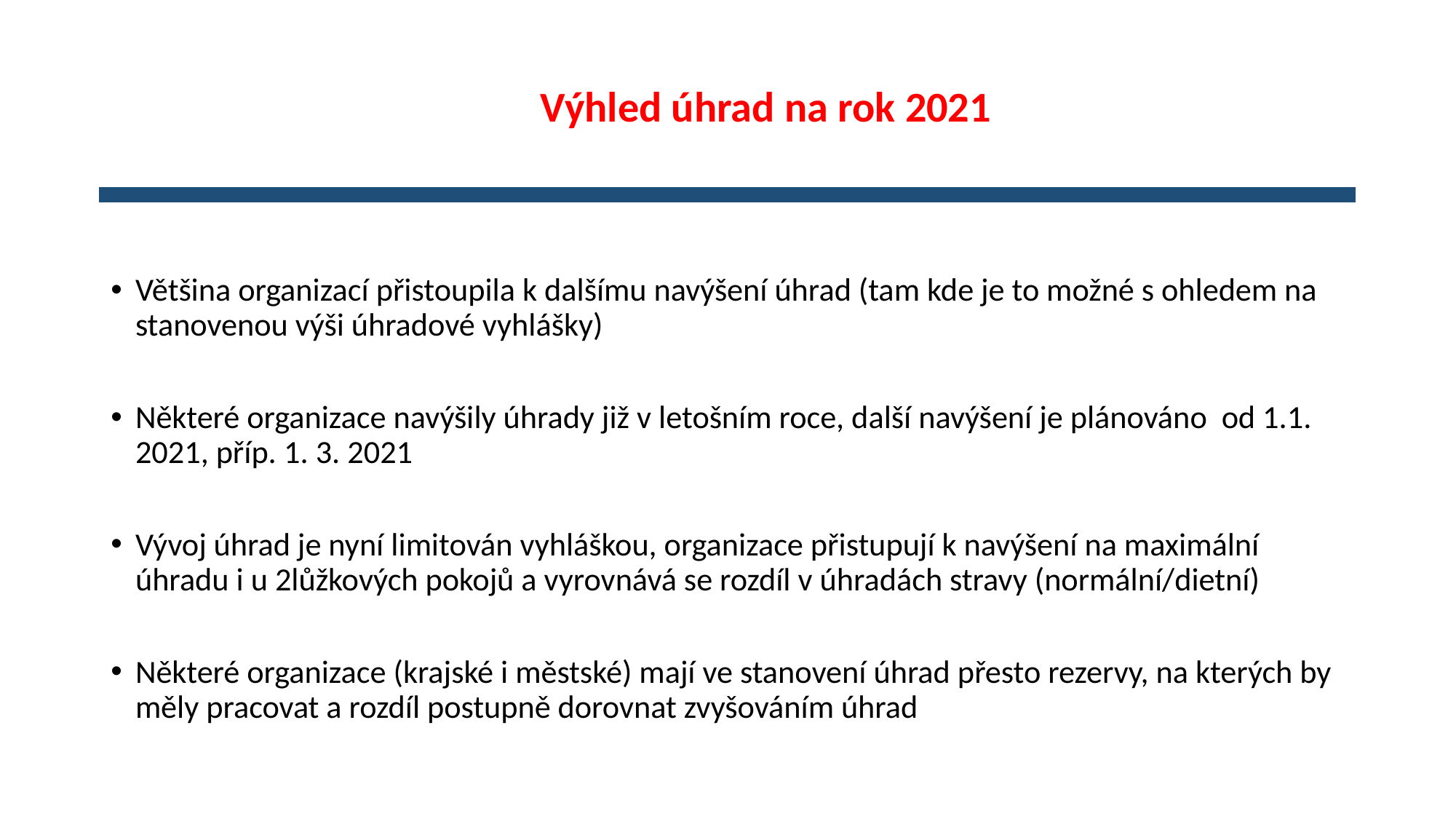

# Výhled úhrad na rok 2021

Většina organizací přistoupila k dalšímu navýšení úhrad (tam kde je to možné s ohledem na stanovenou výši úhradové vyhlášky)

Některé organizace navýšily úhrady již v letošním roce, další navýšení je plánováno  od 1.1. 2021, příp. 1. 3. 2021

Vývoj úhrad je nyní limitován vyhláškou, organizace přistupují k navýšení na maximální úhradu i u 2lůžkových pokojů a vyrovnává se rozdíl v úhradách stravy (normální/dietní)

Některé organizace (krajské i městské) mají ve stanovení úhrad přesto rezervy, na kterých by měly pracovat a rozdíl postupně dorovnat zvyšováním úhrad